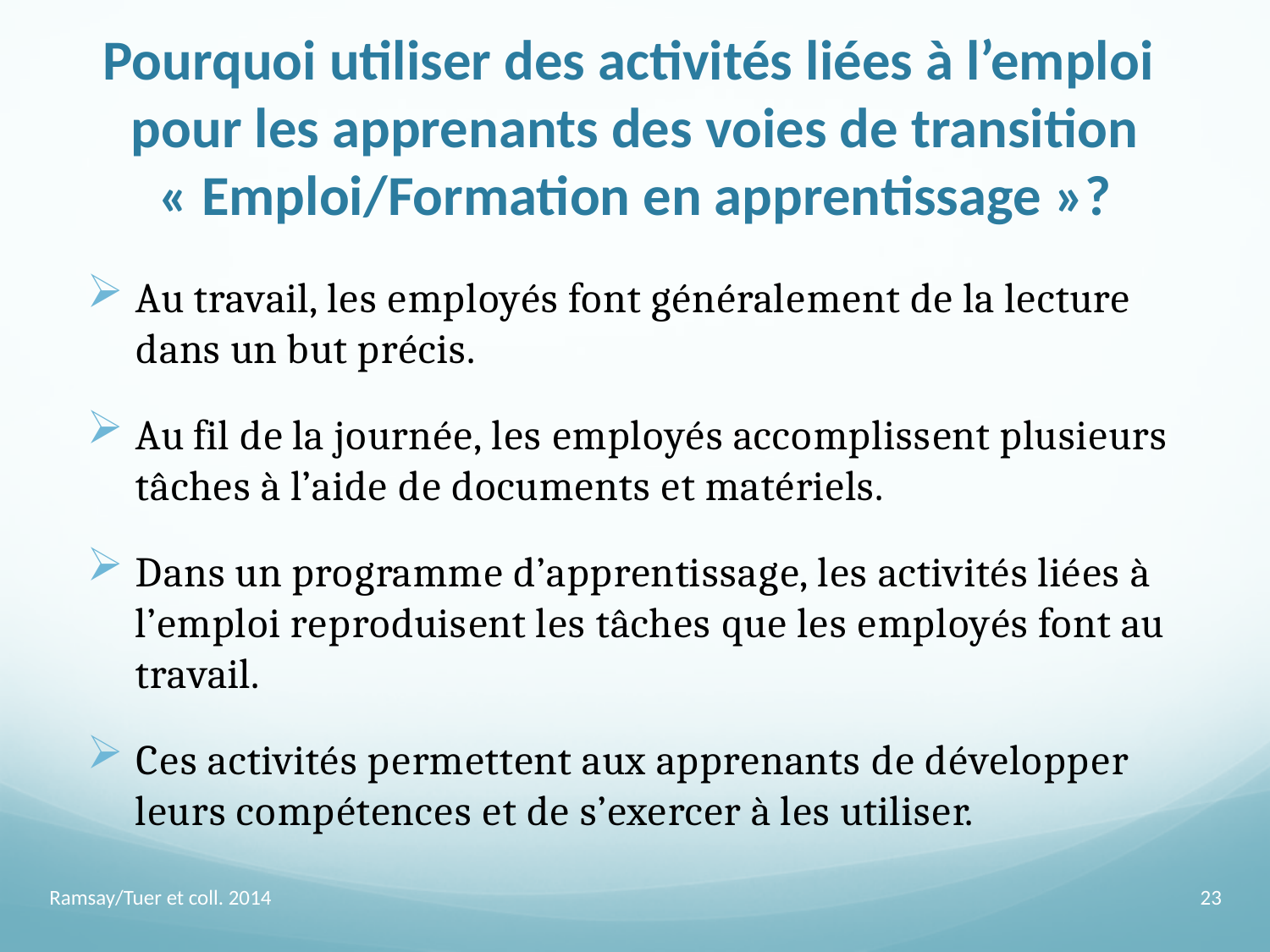

Pourquoi utiliser des activités liées à l’emploi
pour les apprenants des voies de transition « Emploi/Formation en apprentissage »?
Au travail, les employés font généralement de la lecture dans un but précis.
Au fil de la journée, les employés accomplissent plusieurs tâches à l’aide de documents et matériels.
Dans un programme d’apprentissage, les activités liées à l’emploi reproduisent les tâches que les employés font au travail.
Ces activités permettent aux apprenants de développer leurs compétences et de s’exercer à les utiliser.
Ramsay/Tuer et coll. 2014
23